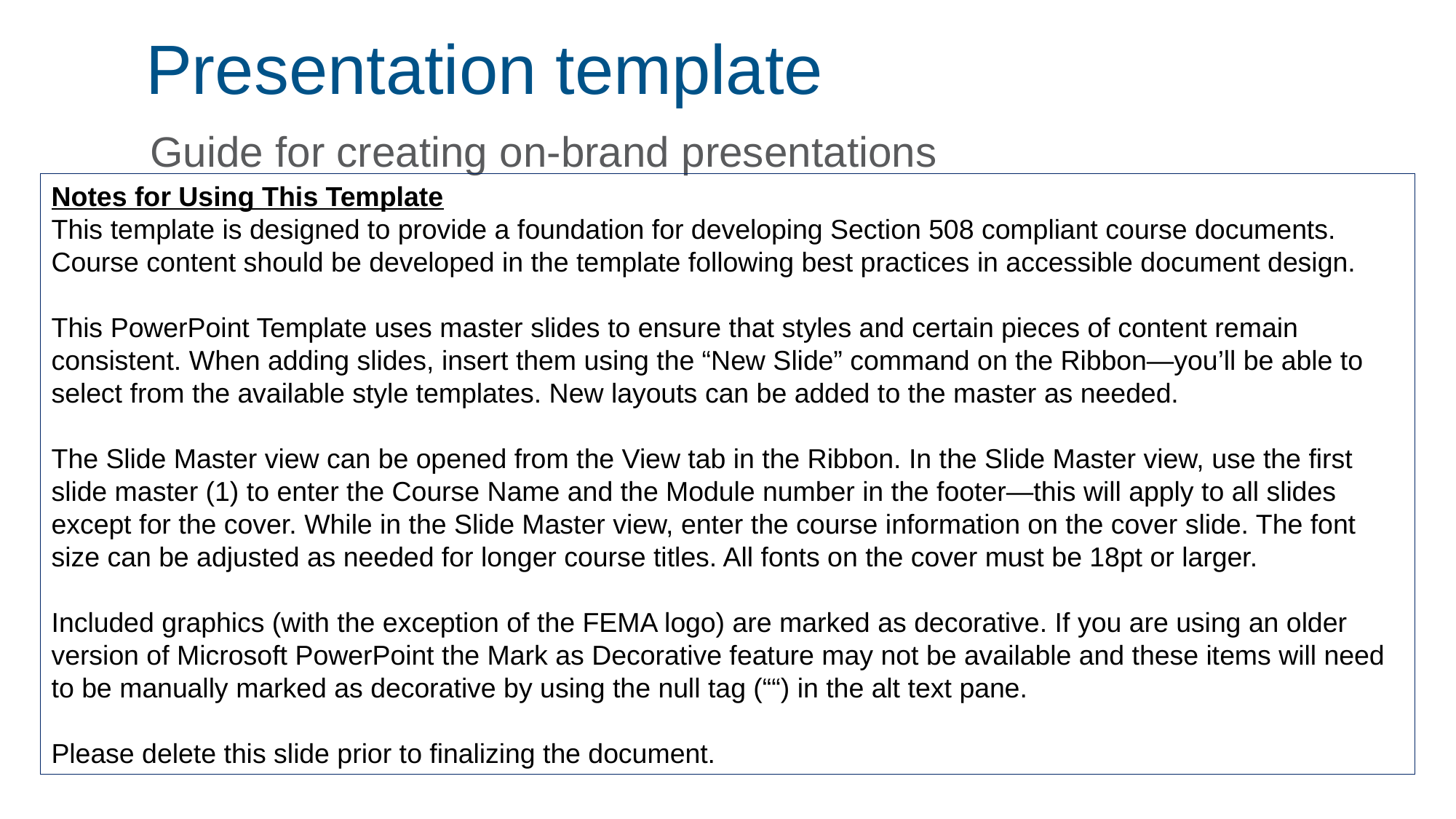

# Presentation template
Guide for creating on-brand presentations

Notes for Using This Template
This template is designed to provide a foundation for developing Section 508 compliant course documents. Course content should be developed in the template following best practices in accessible document design.

This PowerPoint Template uses master slides to ensure that styles and certain pieces of content remain consistent. When adding slides, insert them using the “New Slide” command on the Ribbon—you’ll be able to select from the available style templates. New layouts can be added to the master as needed.

The Slide Master view can be opened from the View tab in the Ribbon. In the Slide Master view, use the first slide master (1) to enter the Course Name and the Module number in the footer—this will apply to all slides except for the cover. While in the Slide Master view, enter the course information on the cover slide. The font size can be adjusted as needed for longer course titles. All fonts on the cover must be 18pt or larger.

Included graphics (with the exception of the FEMA logo) are marked as decorative. If you are using an older version of Microsoft PowerPoint the Mark as Decorative feature may not be available and these items will need to be manually marked as decorative by using the null tag (““) in the alt text pane.

Please delete this slide prior to finalizing the document.